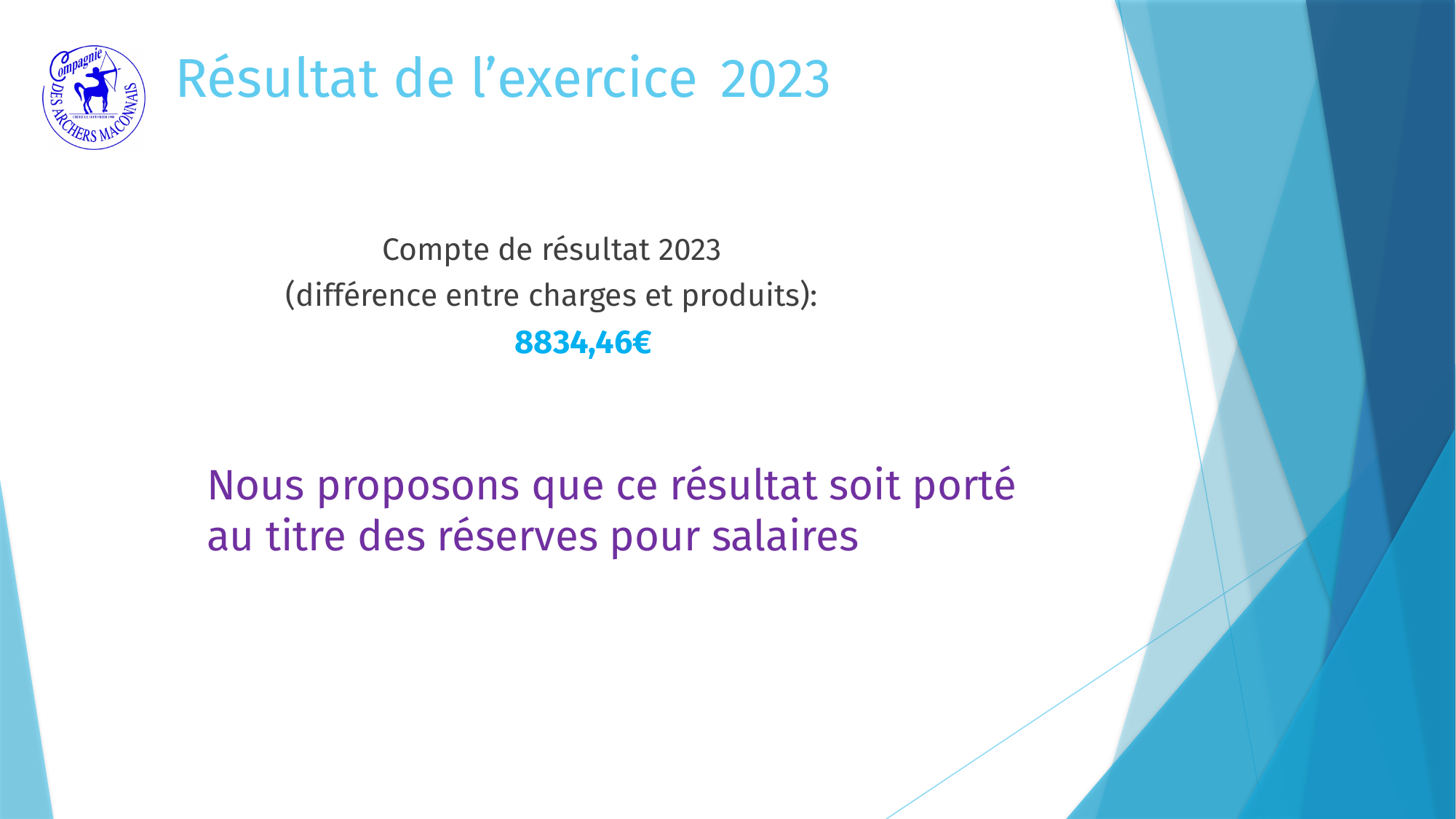

# Résultat de l’exercice	2023
Compte de résultat 2023
(différence entre charges et produits):
		8834,46€

Nous proposons que ce résultat soit porté au titre des réserves pour salaires